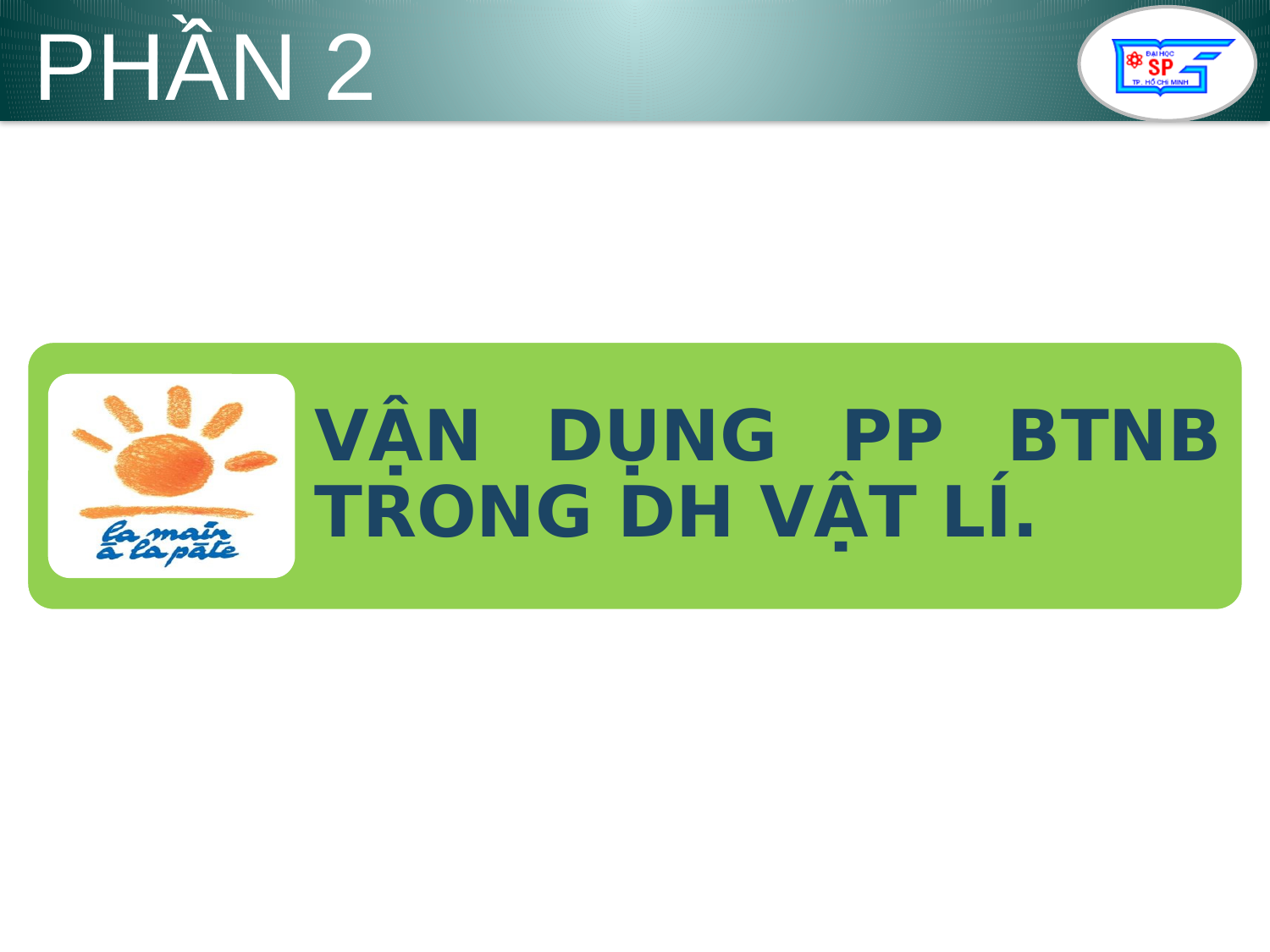

PHẦN 2

VẬN DỤNG PP BTNB TRONG DH VẬT LÍ.